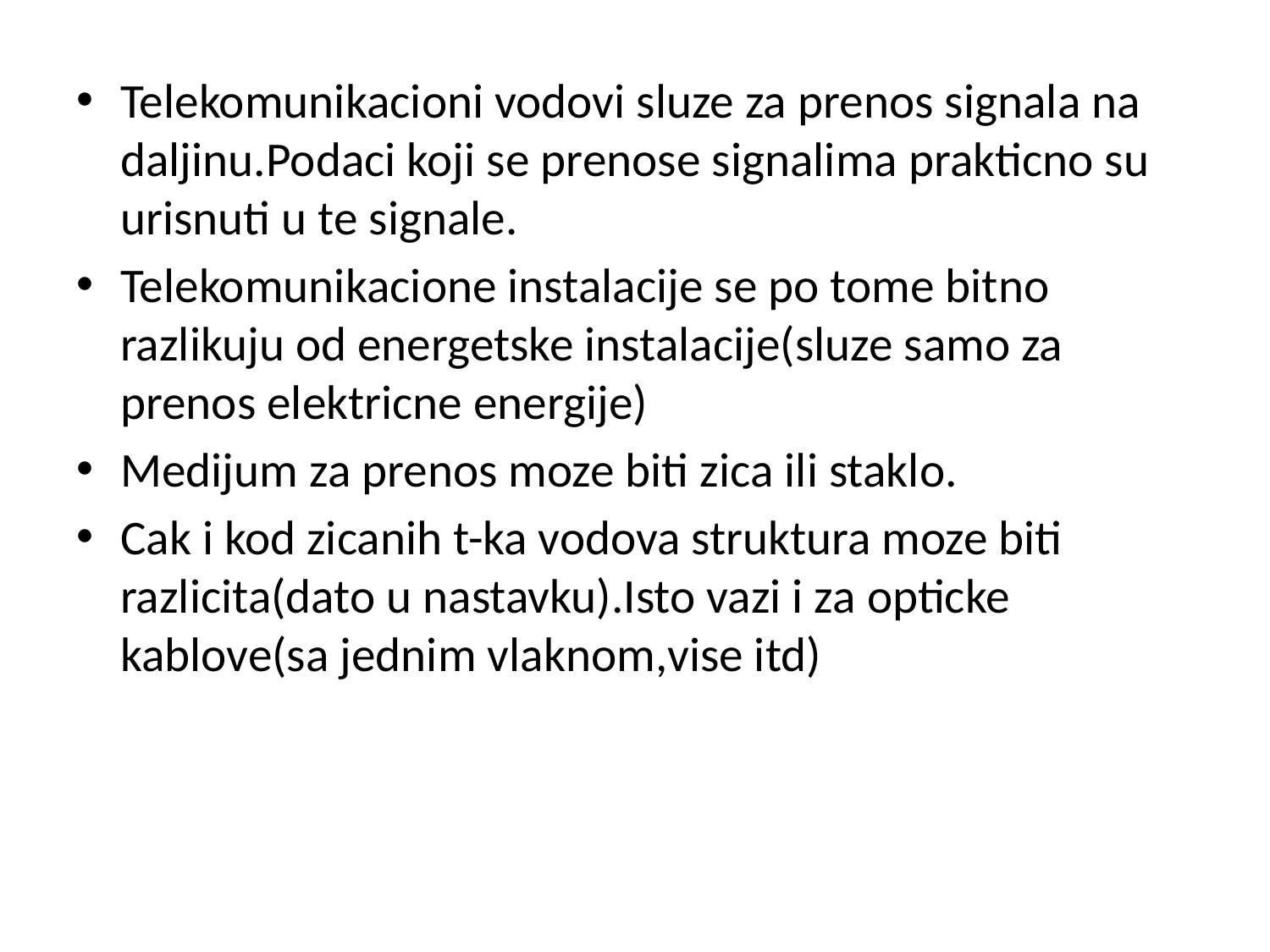

Telekomunikacioni vodovi sluze za prenos signala na daljinu.Podaci koji se prenose signalima prakticno su urisnuti u te signale.
Telekomunikacione instalacije se po tome bitno razlikuju od energetske instalacije(sluze samo za prenos elektricne energije)
Medijum za prenos moze biti zica ili staklo.
Cak i kod zicanih t-ka vodova struktura moze biti razlicita(dato u nastavku).Isto vazi i za opticke kablove(sa jednim vlaknom,vise itd)